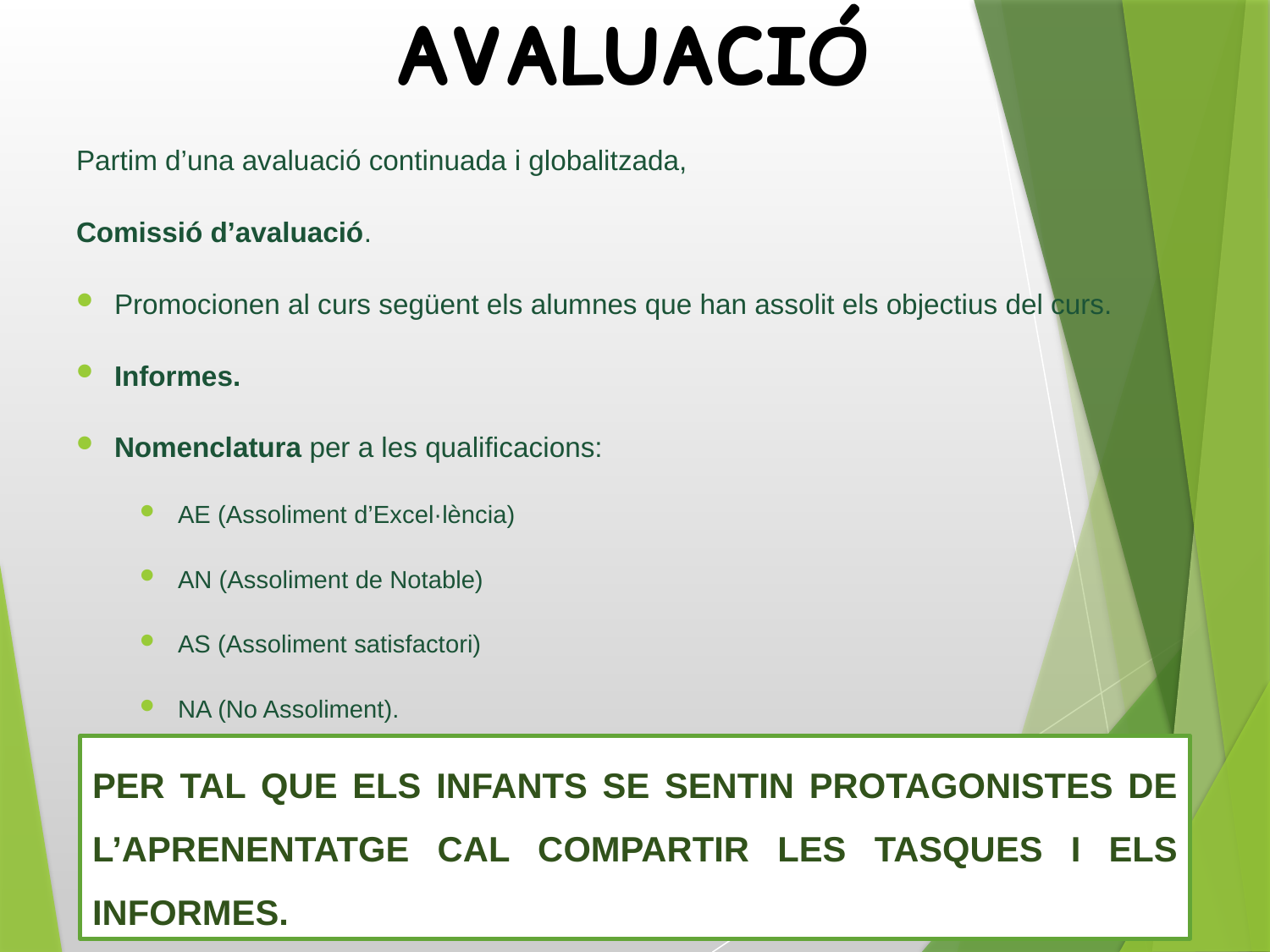

# AVALUACIÓ
Partim d’una avaluació continuada i globalitzada,
Comissió d’avaluació.
Promocionen al curs següent els alumnes que han assolit els objectius del curs.
Informes.
Nomenclatura per a les qualificacions:
AE (Assoliment d’Excel·lència)
AN (Assoliment de Notable)
AS (Assoliment satisfactori)
NA (No Assoliment).

PER TAL QUE ELS INFANTS SE SENTIN PROTAGONISTES DE L’APRENENTATGE CAL COMPARTIR LES TASQUES I ELS INFORMES.